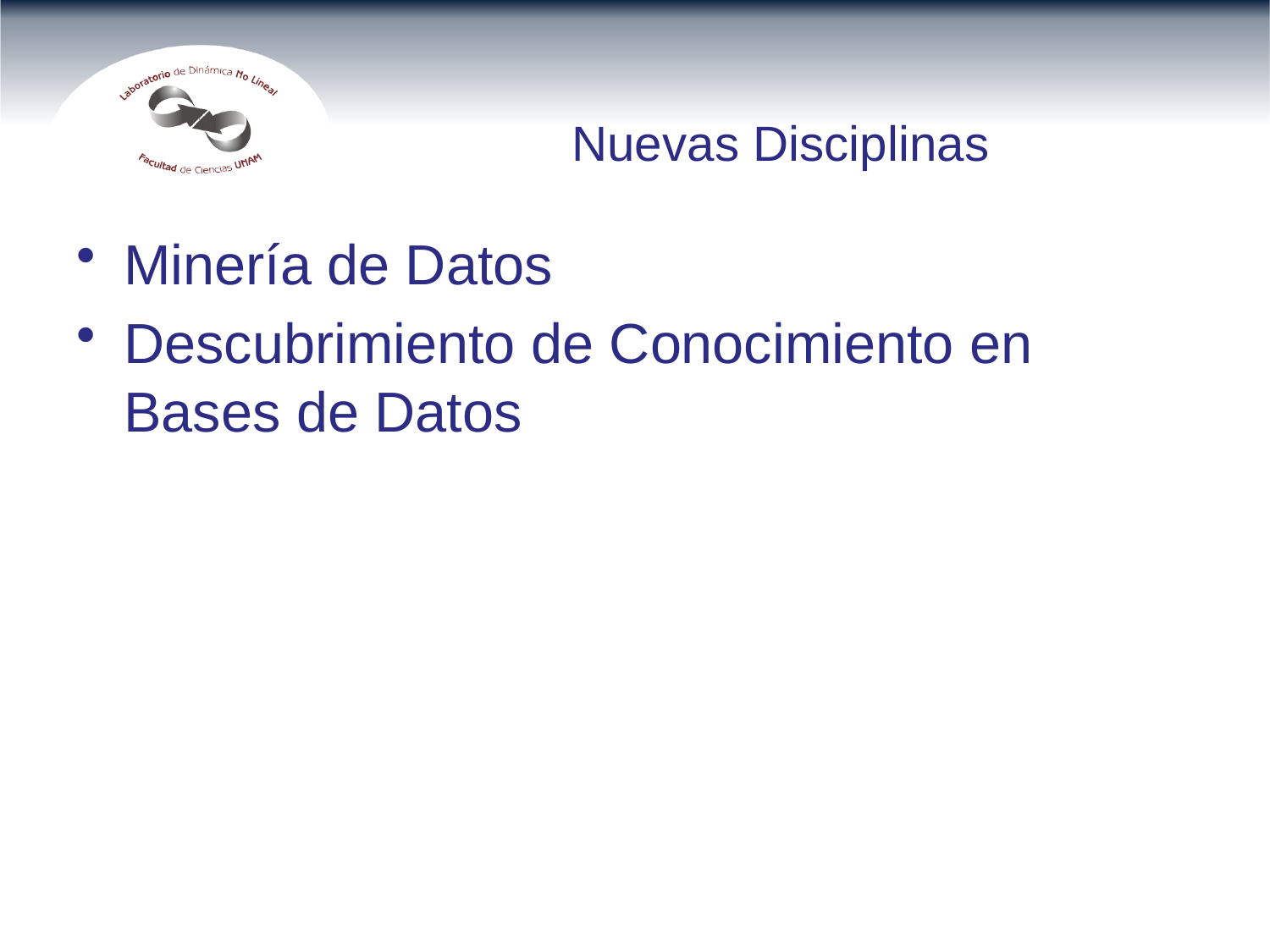

# Nuevas Disciplinas
Minería de Datos
Descubrimiento de Conocimiento en Bases de Datos